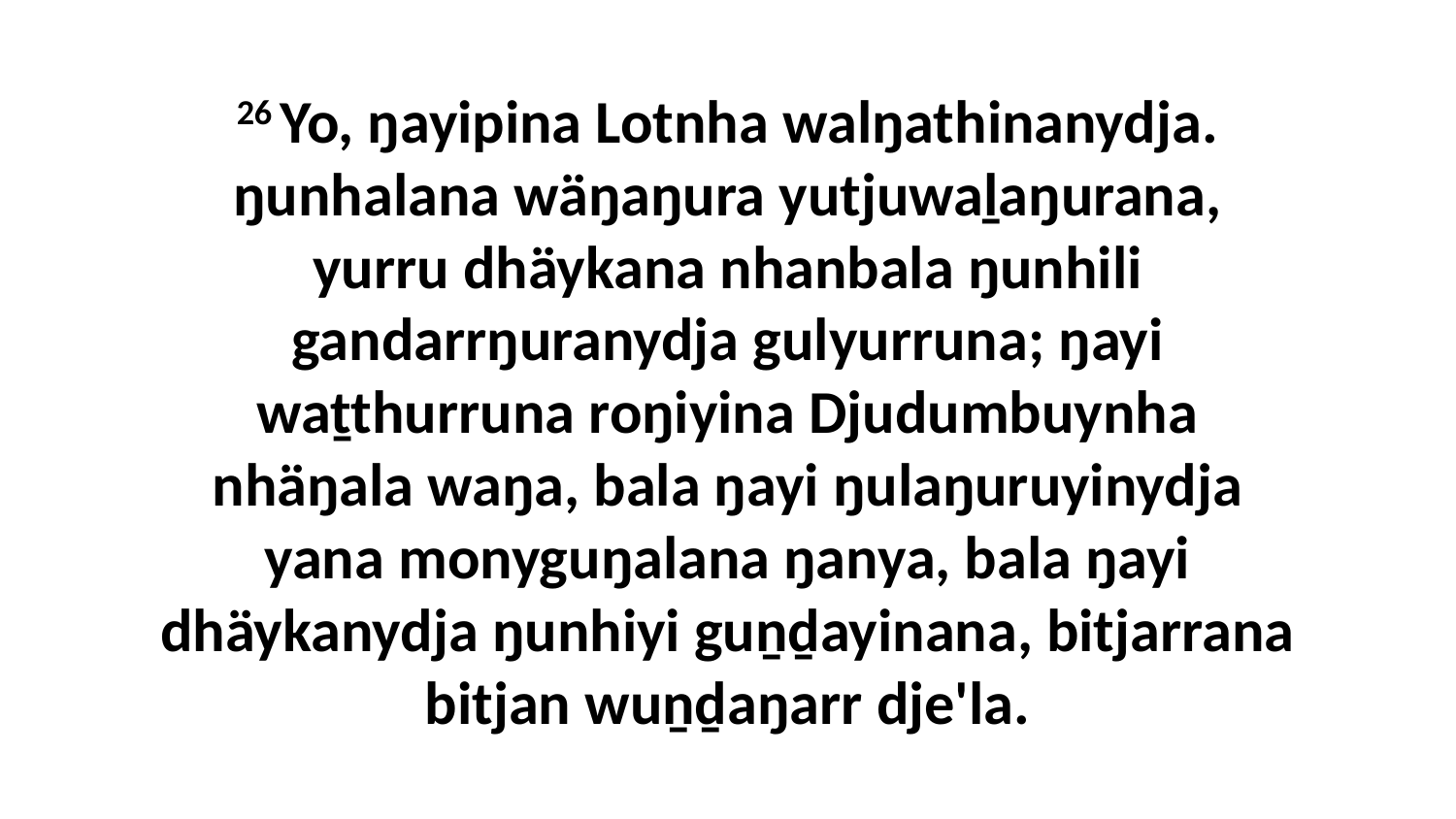

26 Yo, ŋayipina Lotnha walŋathinanydja. ŋunhalana wäŋaŋura yutjuwaḻaŋurana, yurru dhäykana nhanbala ŋunhili gandarrŋuranydja gulyurruna; ŋayi waṯthurruna roŋiyina Djudumbuynha nhäŋala waŋa, bala ŋayi ŋulaŋuruyinydja yana monyguŋalana ŋanya, bala ŋayi dhäykanydja ŋunhiyi guṉḏayinana, bitjarrana bitjan wuṉḏaŋarr dje'la.